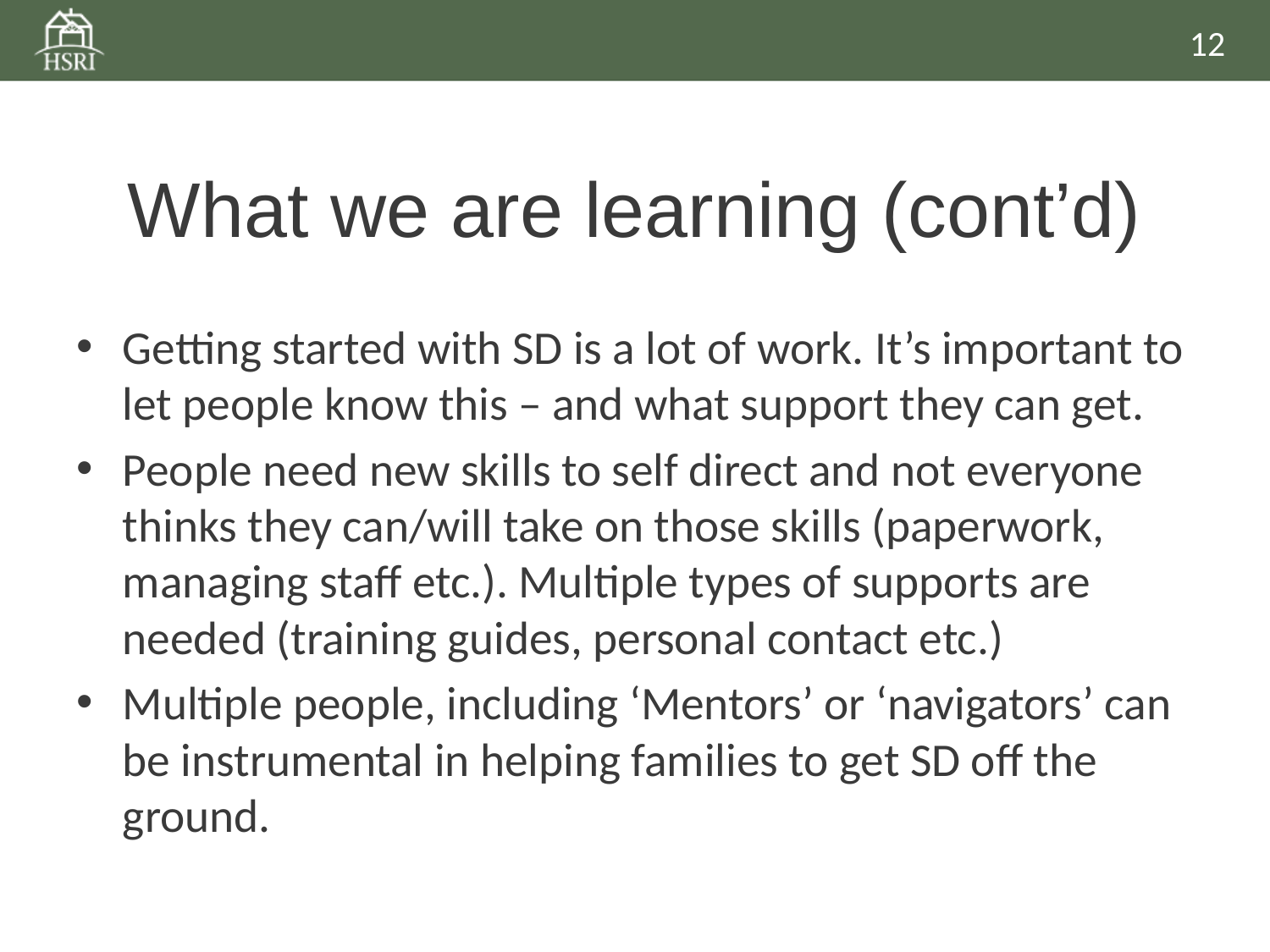

12
# What we are learning (cont’d)
Getting started with SD is a lot of work. It’s important to let people know this – and what support they can get.
People need new skills to self direct and not everyone thinks they can/will take on those skills (paperwork, managing staff etc.). Multiple types of supports are needed (training guides, personal contact etc.)
Multiple people, including ‘Mentors’ or ‘navigators’ can be instrumental in helping families to get SD off the ground.